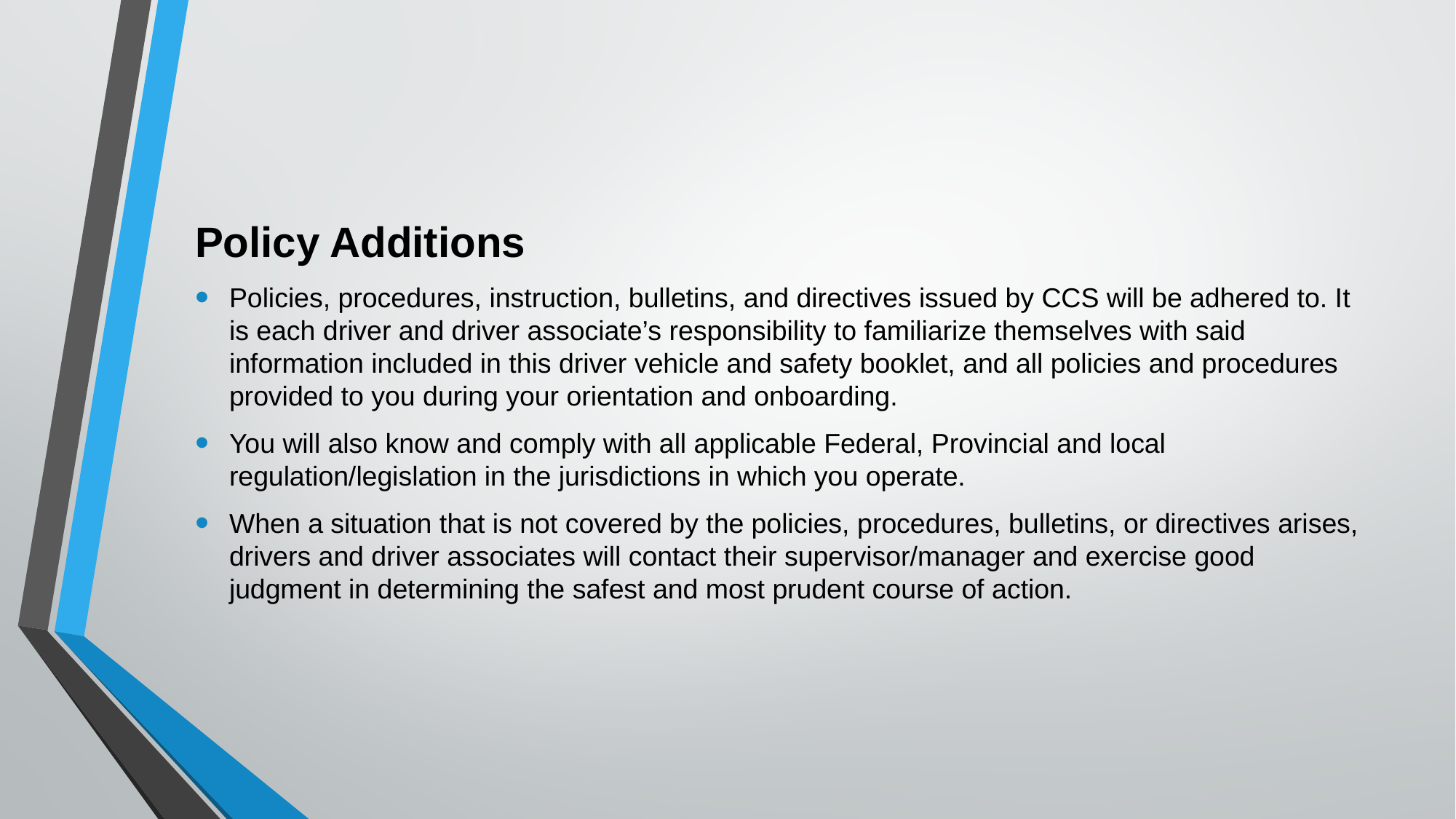

Policy Additions
Policies, procedures, instruction, bulletins, and directives issued by CCS will be adhered to. It is each driver and driver associate’s responsibility to familiarize themselves with said information included in this driver vehicle and safety booklet, and all policies and procedures provided to you during your orientation and onboarding.
You will also know and comply with all applicable Federal, Provincial and local regulation/legislation in the jurisdictions in which you operate.
When a situation that is not covered by the policies, procedures, bulletins, or directives arises, drivers and driver associates will contact their supervisor/manager and exercise good judgment in determining the safest and most prudent course of action.